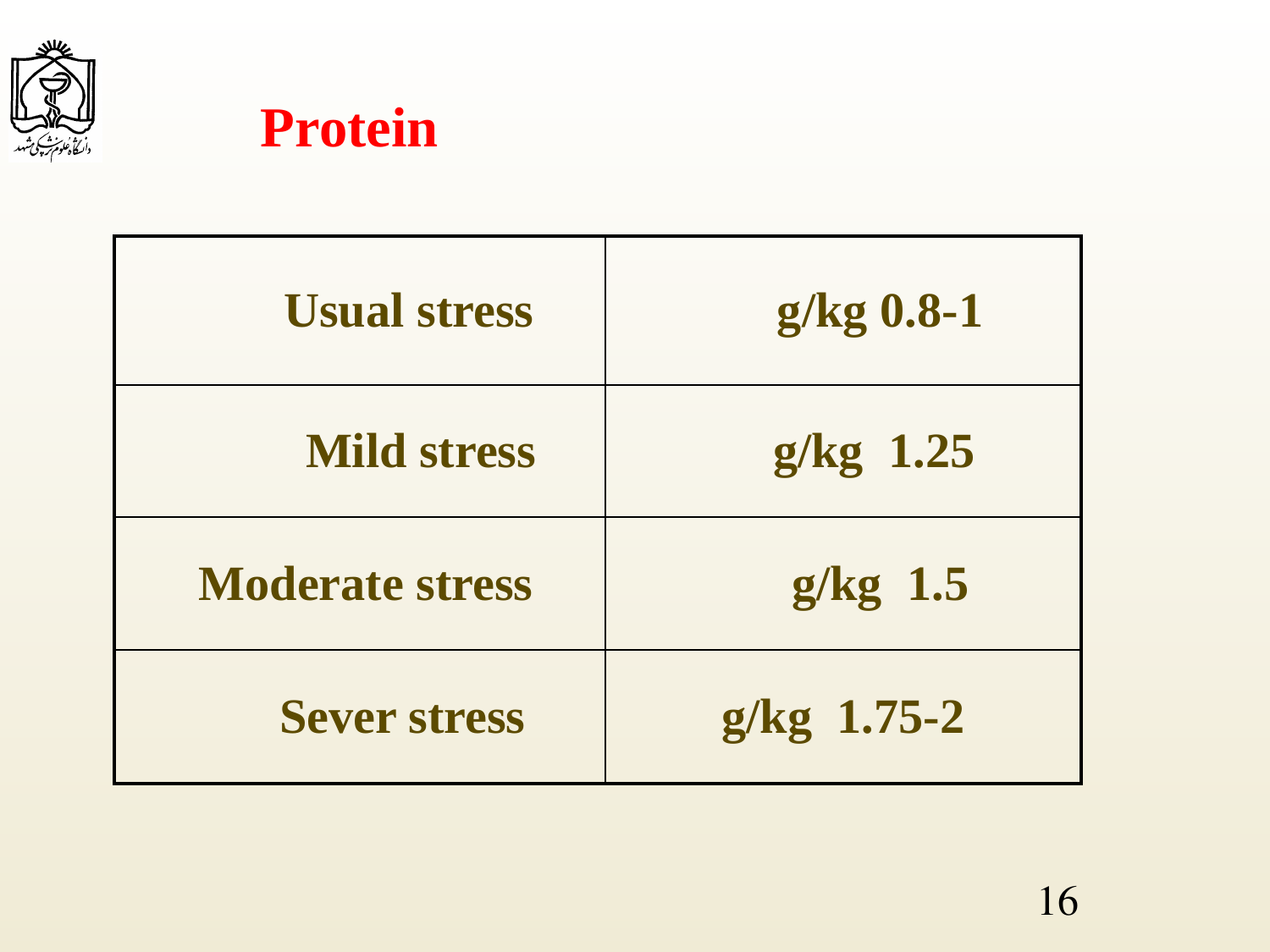

# Protein
| Usual stress | 0.8-1 g/kg |
| --- | --- |
| Mild stress | 1.25 g/kg |
| Moderate stress | 1.5 g/kg |
| Sever stress | 1.75-2 g/kg |
16